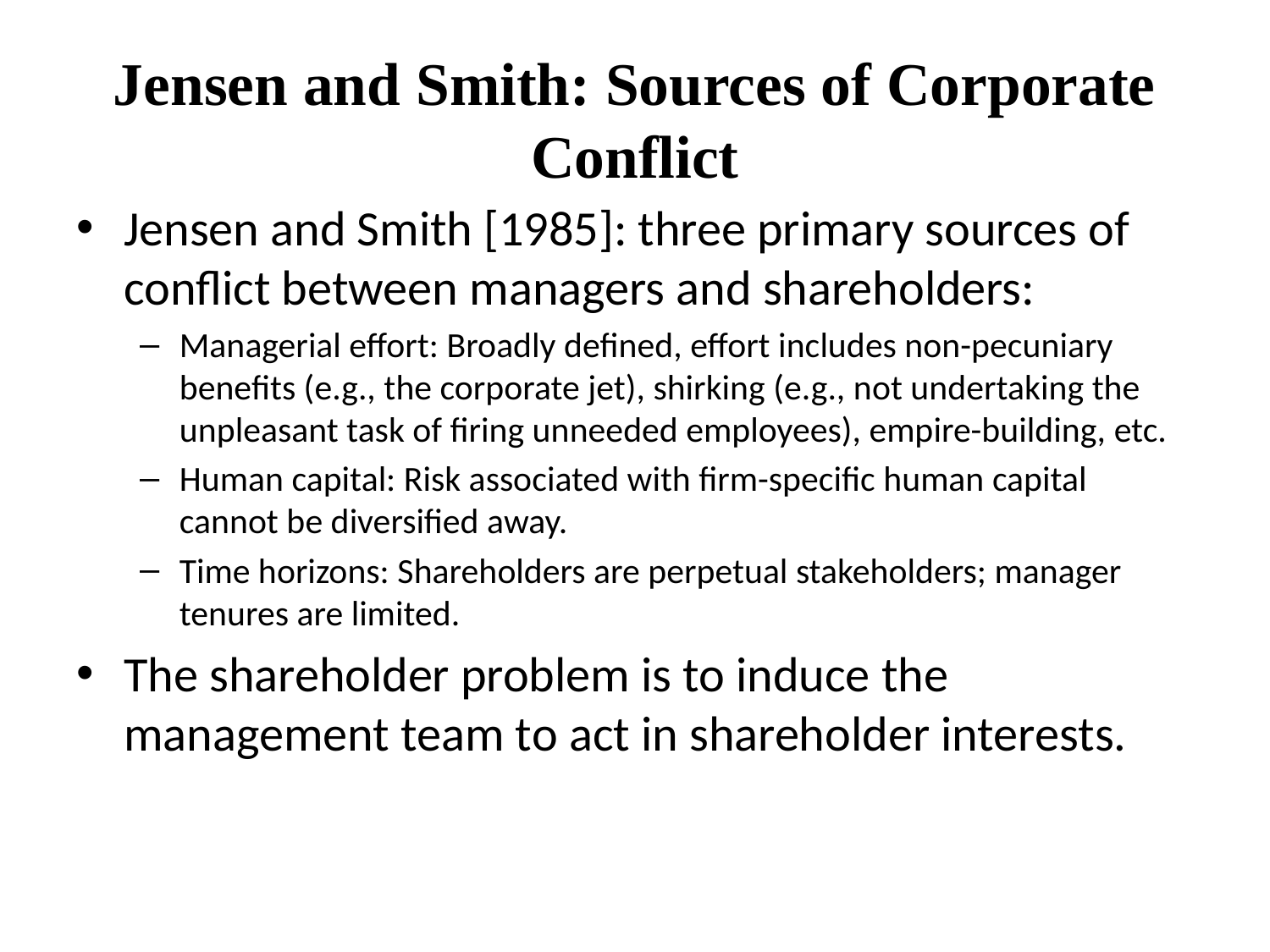

# Jensen and Smith: Sources of Corporate Conflict
Jensen and Smith [1985]: three primary sources of conflict between managers and shareholders:
Managerial effort: Broadly defined, effort includes non-pecuniary benefits (e.g., the corporate jet), shirking (e.g., not undertaking the unpleasant task of firing unneeded employees), empire-building, etc.
Human capital: Risk associated with firm-specific human capital cannot be diversified away.
Time horizons: Shareholders are perpetual stakeholders; manager tenures are limited.
The shareholder problem is to induce the management team to act in shareholder interests.